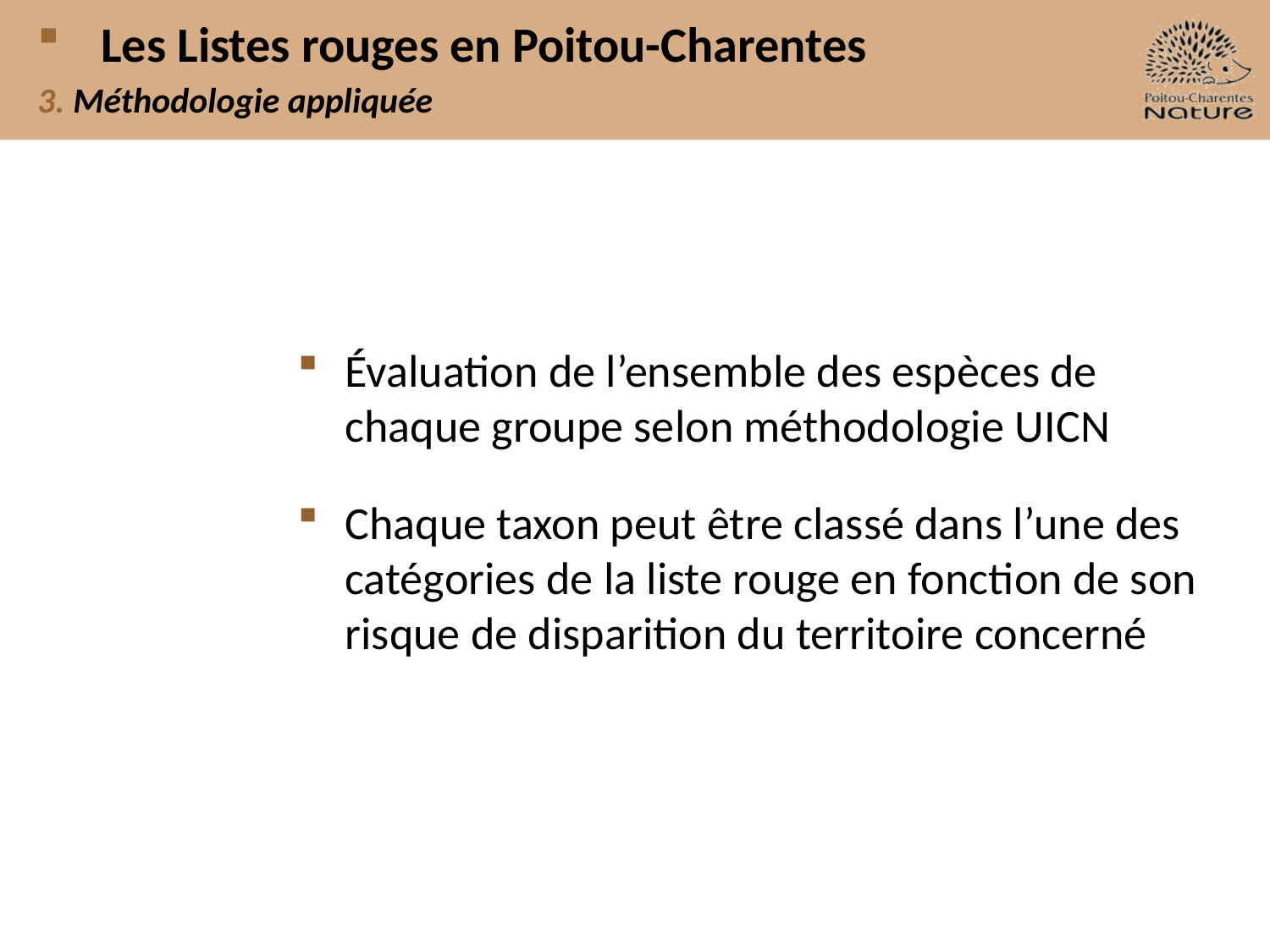

Les Listes rouges en Poitou-Charentes
# 3. Méthodologie appliquée
Évaluation de l’ensemble des espèces de chaque groupe selon méthodologie UICN
Chaque taxon peut être classé dans l’une des catégories de la liste rouge en fonction de son risque de disparition du territoire concerné